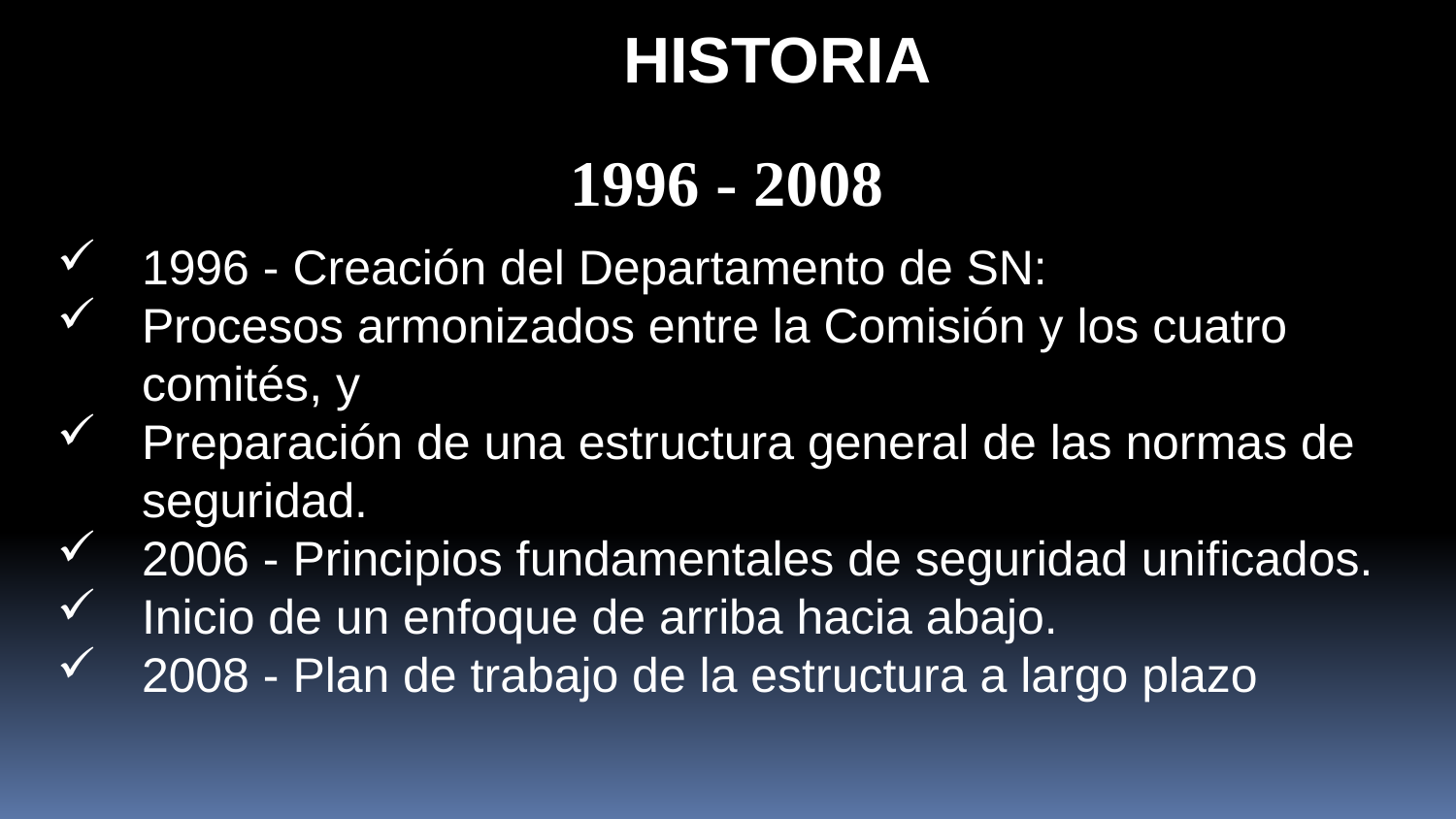

HISTORIA
1996 - 2008
1996 - Creación del Departamento de SN:
Procesos armonizados entre la Comisión y los cuatro comités, y
Preparación de una estructura general de las normas de seguridad.
2006 - Principios fundamentales de seguridad unificados.
Inicio de un enfoque de arriba hacia abajo.
2008 - Plan de trabajo de la estructura a largo plazo